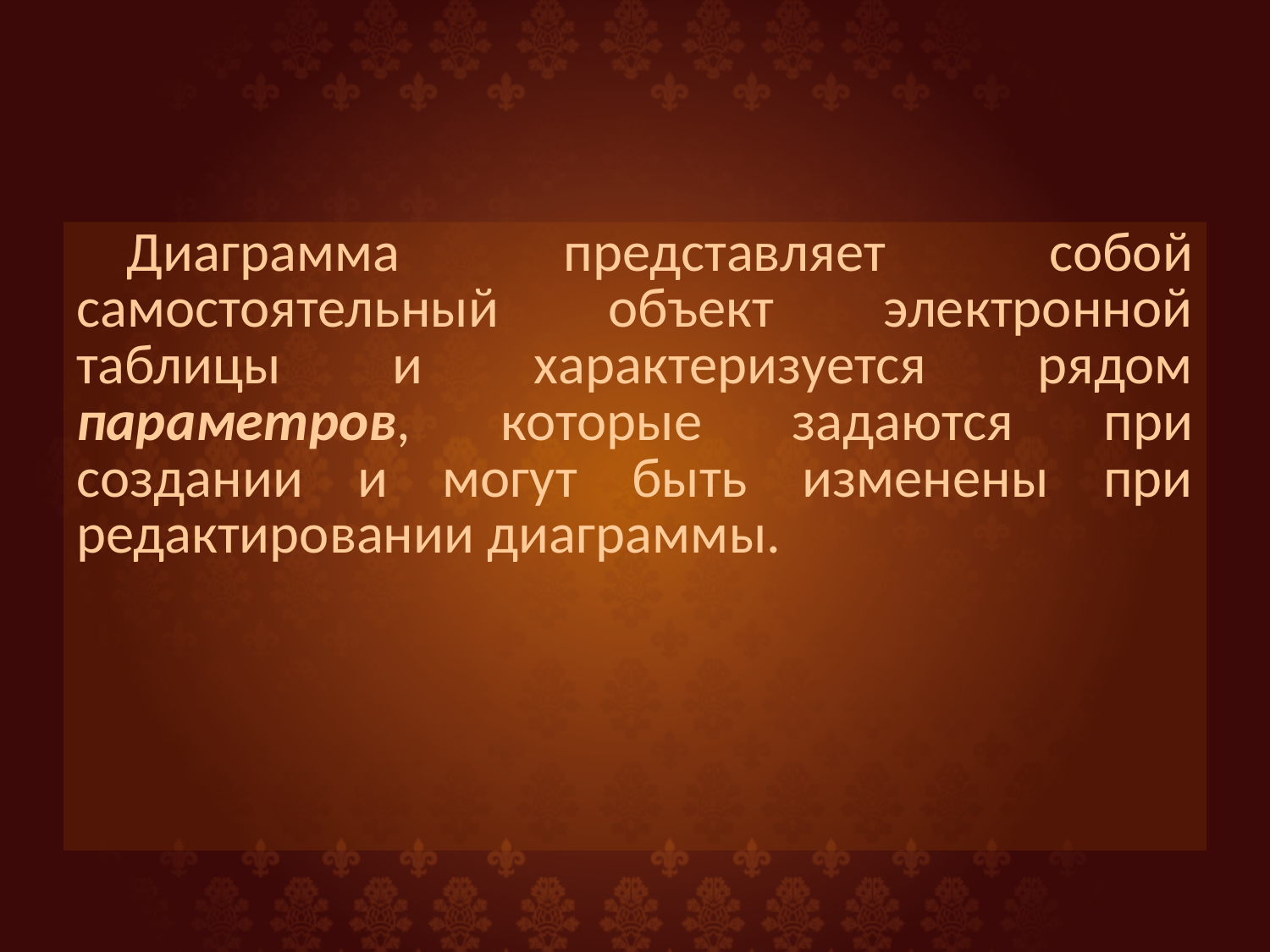

#
Диаграмма представляет собой самостоятельный объект электронной таблицы и характеризуется рядом параметров, которые задаются при создании и могут быть изменены при редактировании диаграммы.